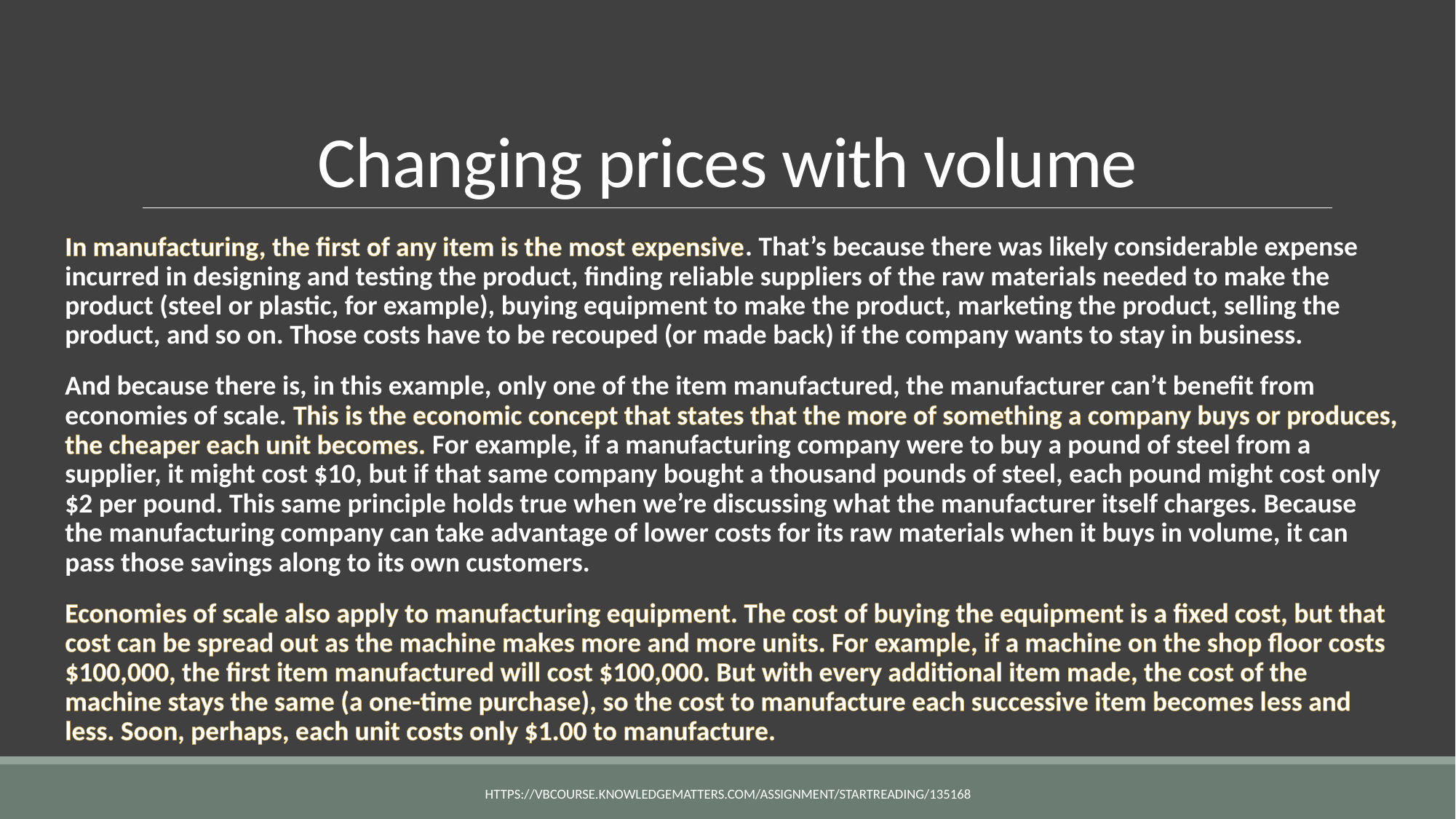

# Changing prices with volume
In manufacturing, the first of any item is the most expensive. That’s because there was likely considerable expense incurred in designing and testing the product, finding reliable suppliers of the raw materials needed to make the product (steel or plastic, for example), buying equipment to make the product, marketing the product, selling the product, and so on. Those costs have to be recouped (or made back) if the company wants to stay in business.
And because there is, in this example, only one of the item manufactured, the manufacturer can’t benefit from economies of scale. This is the economic concept that states that the more of something a company buys or produces, the cheaper each unit becomes. For example, if a manufacturing company were to buy a pound of steel from a supplier, it might cost $10, but if that same company bought a thousand pounds of steel, each pound might cost only $2 per pound. This same principle holds true when we’re discussing what the manufacturer itself charges. Because the manufacturing company can take advantage of lower costs for its raw materials when it buys in volume, it can pass those savings along to its own customers.
Economies of scale also apply to manufacturing equipment. The cost of buying the equipment is a fixed cost, but that cost can be spread out as the machine makes more and more units. For example, if a machine on the shop floor costs $100,000, the first item manufactured will cost $100,000. But with every additional item made, the cost of the machine stays the same (a one-time purchase), so the cost to manufacture each successive item becomes less and less. Soon, perhaps, each unit costs only $1.00 to manufacture.

https://vbcourse.knowledgematters.com/assignment/startReading/135168